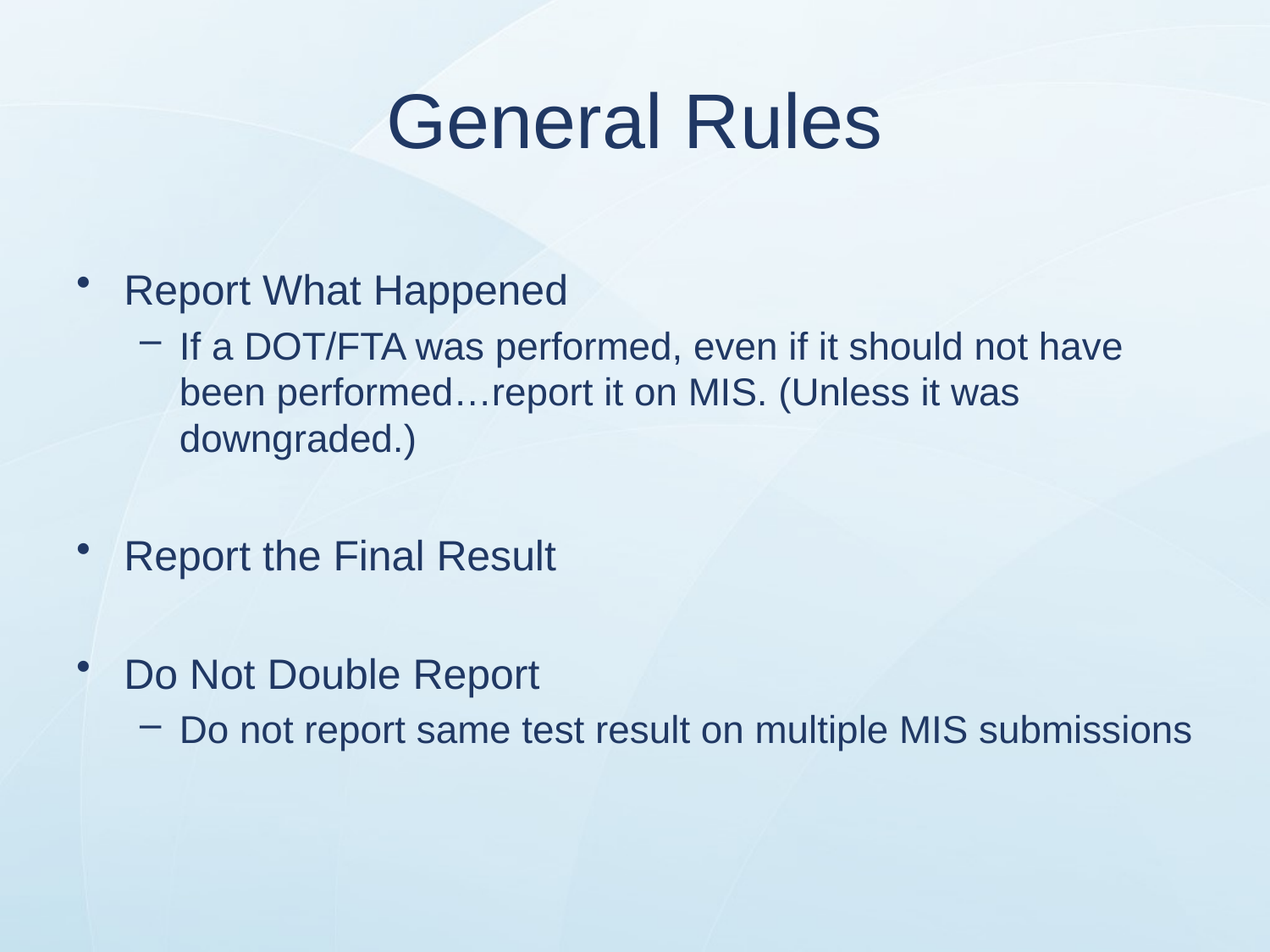

# General Rules

Report What Happened
If a DOT/FTA was performed, even if it should not have been performed…report it on MIS. (Unless it was downgraded.)

Report the Final Result

Do Not Double Report
Do not report same test result on multiple MIS submissions